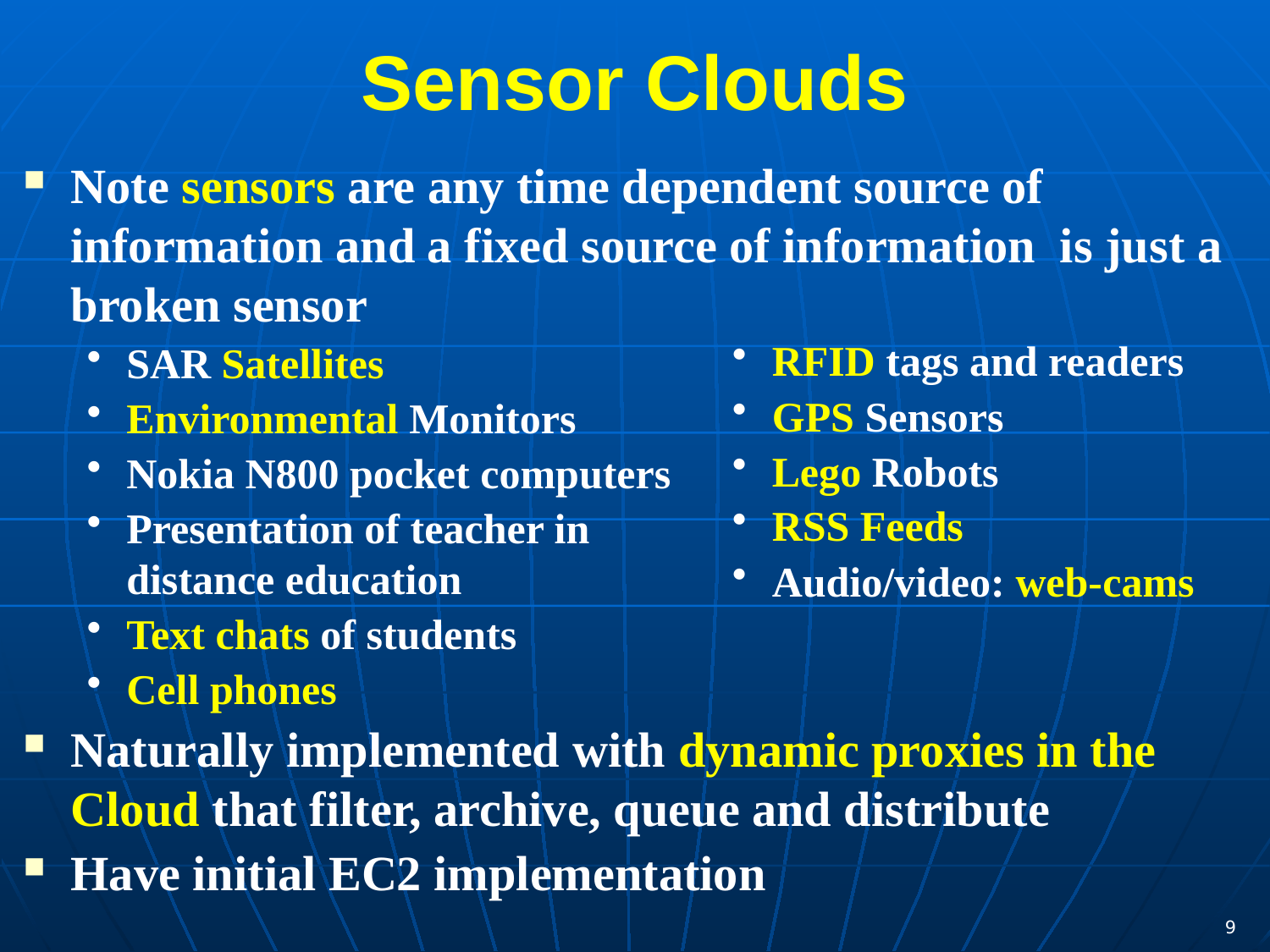

# Sensor Clouds
Note sensors are any time dependent source of information and a fixed source of information  is just a broken sensor
SAR Satellites
Environmental Monitors
Nokia N800 pocket computers
Presentation of teacher in
distance education
Text chats of students
Cell phones
Naturally implemented with dynamic proxies in the Cloud that filter, archive, queue and distribute
Have initial EC2 implementation

RFID tags and readers
GPS Sensors
Lego Robots
RSS Feeds
Audio/video: web-cams
9